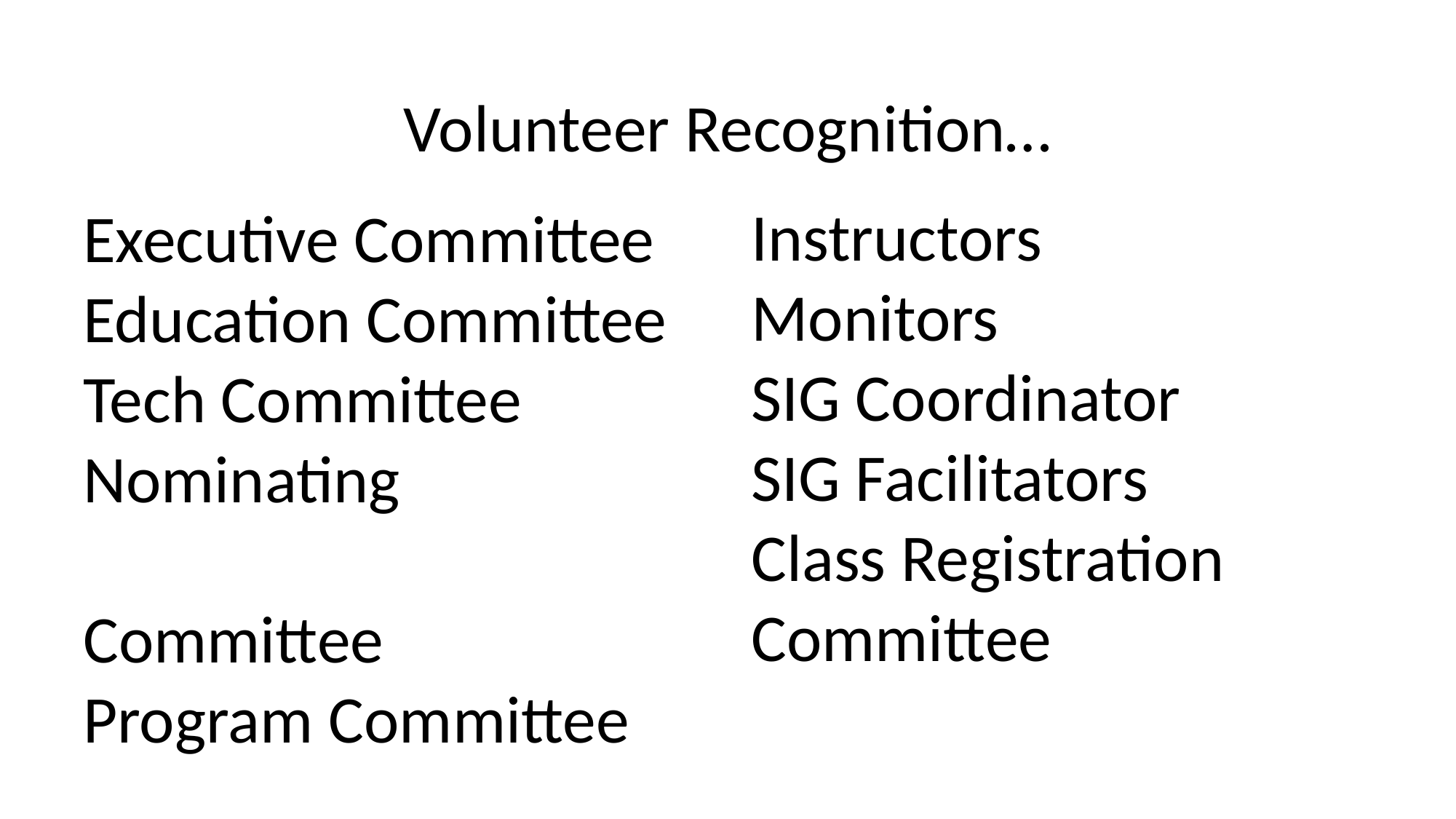

Volunteer Recognition…
Instructors
Monitors
SIG Coordinator
SIG Facilitators
Class Registration 	Committee

Executive Committee
Education Committee
Tech Committee
Nominating                                        	Committee
Program Committee